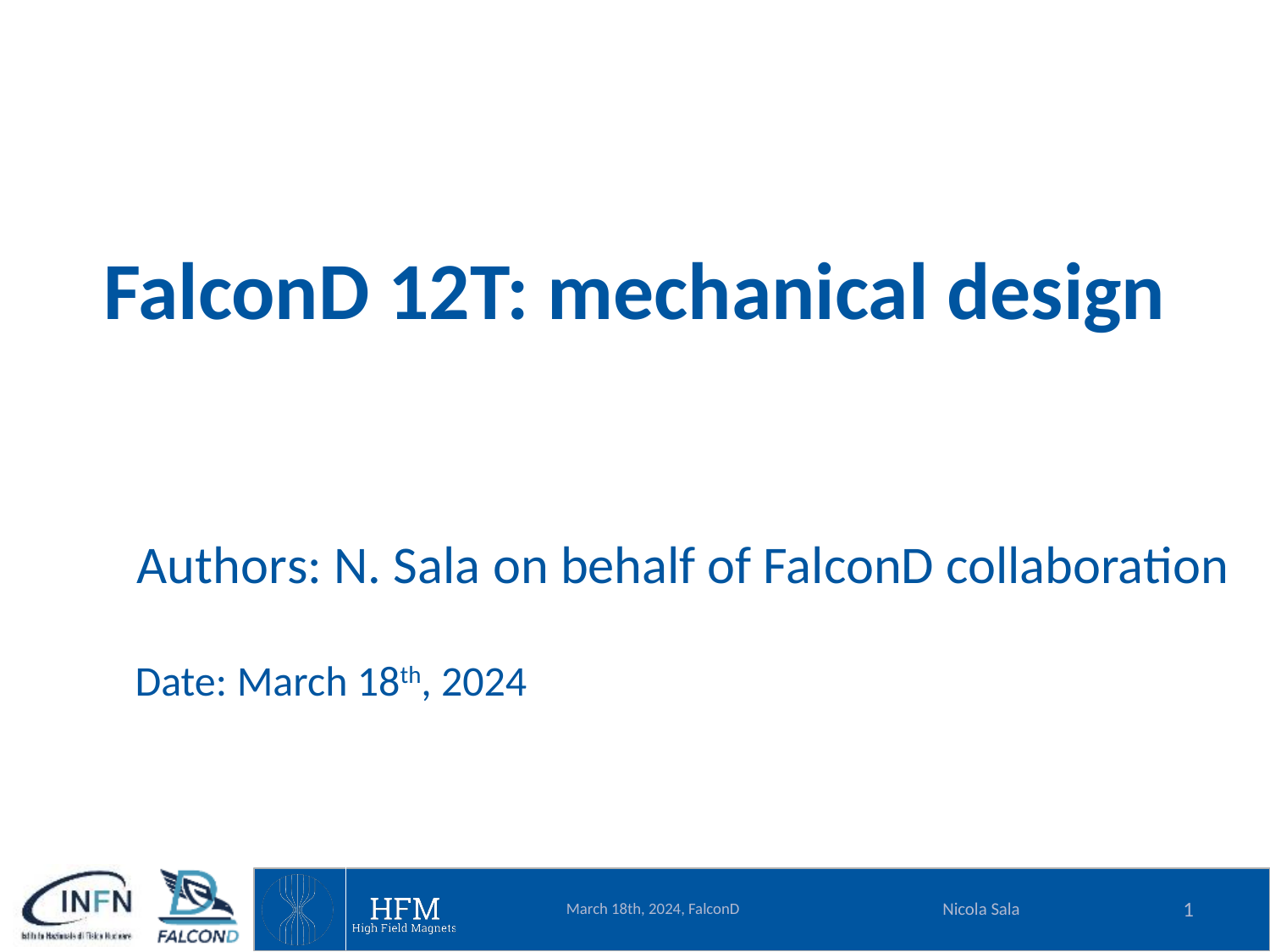

# FalconD 12T: mechanical design
Authors: N. Sala on behalf of FalconD collaboration
Date: March 18th, 2024
March 18th, 2024, FalconD
Nicola Sala
1